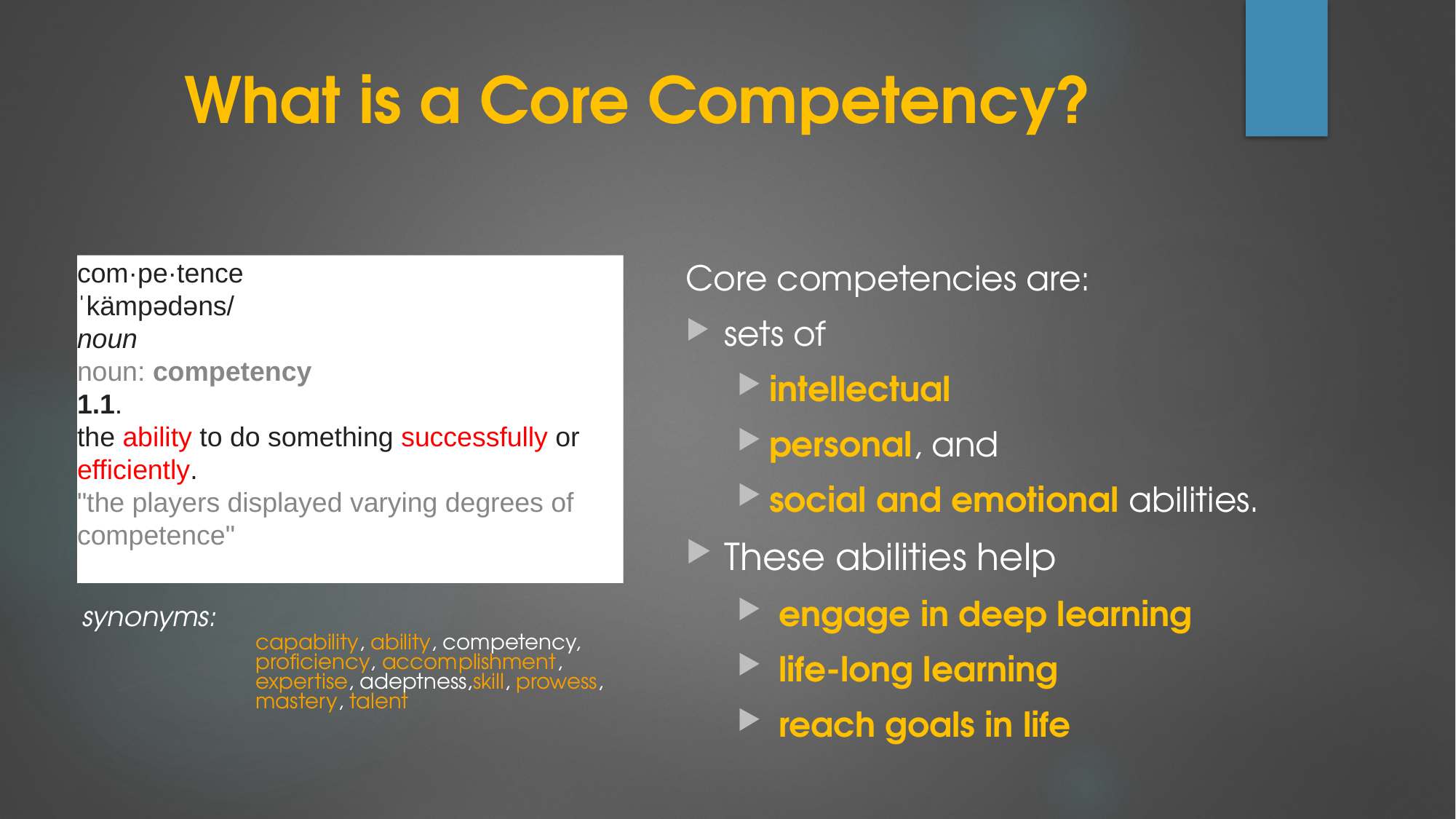

# What is a Core Competency?
Core competencies are:
sets of
intellectual
personal, and
social and emotional abilities.
These abilities help
 engage in deep learning
 life-long learning
 reach goals in life
com·pe·tence
ˈkämpədəns/
noun
noun: competency
1.
the ability to do something successfully or efficiently.
"the players displayed varying degrees of competence"

| synonyms: | capability, ability, competency,  proficiency, accomplishment,  expertise, adeptness,skill, prowess, mastery, talent |
| --- | --- |